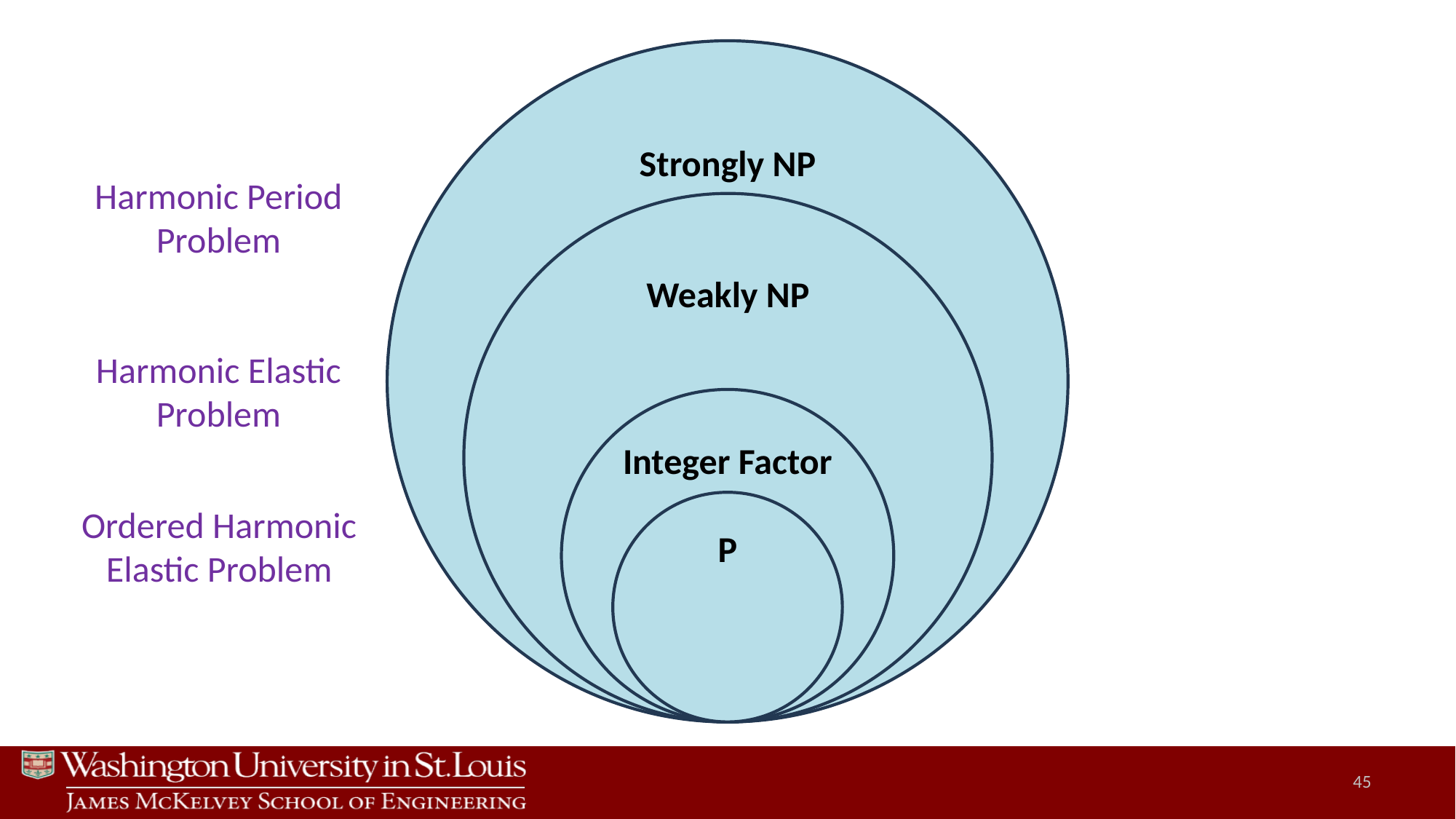

Strongly NP
Harmonic Period Problem
Weakly NP
Harmonic Elastic Problem
Integer Factor
P
Ordered Harmonic Elastic Problem
45